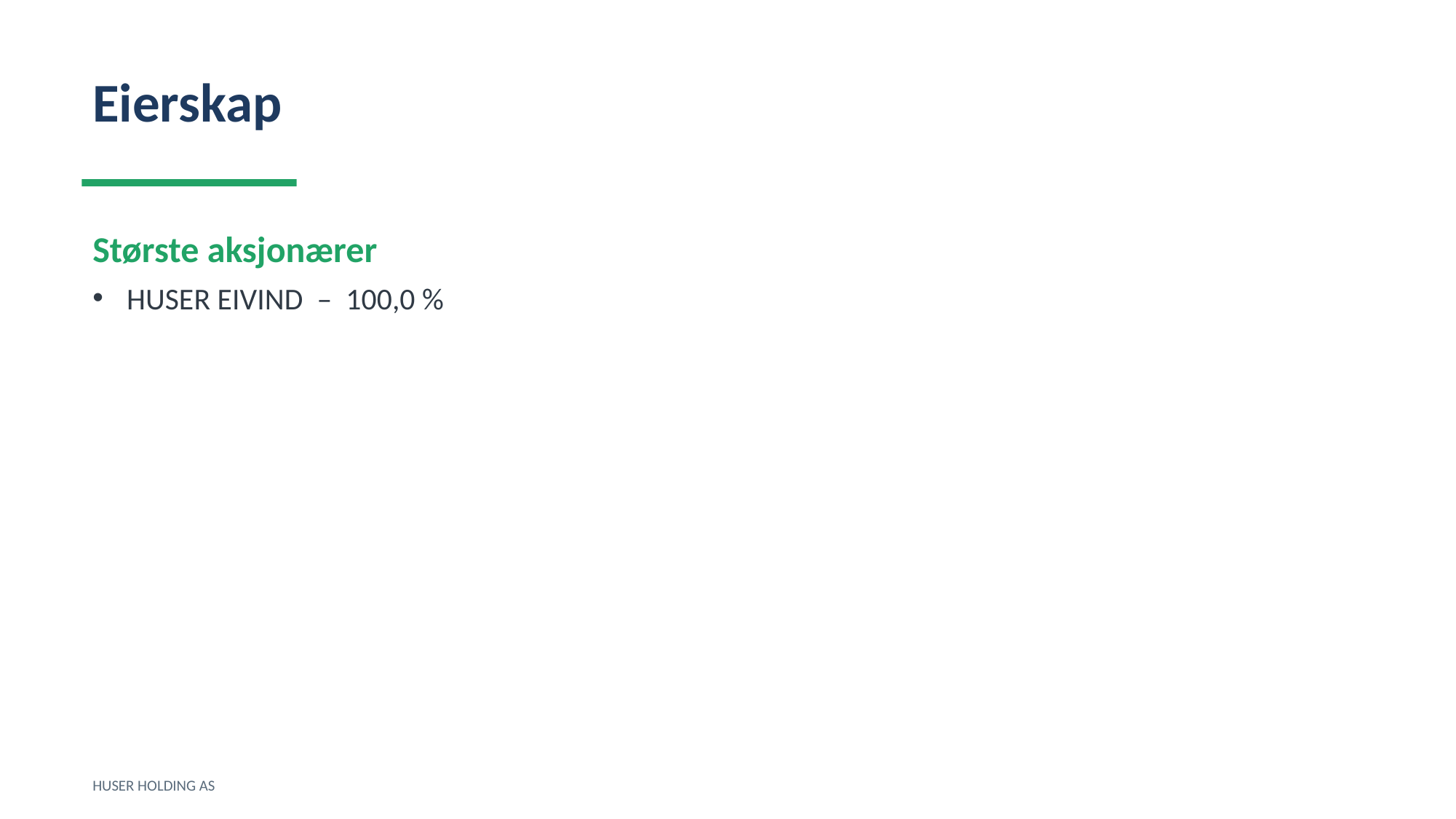

Eierskap

Største aksjonærer
HUSER EIVIND  –  100,0 %
HUSER HOLDING AS